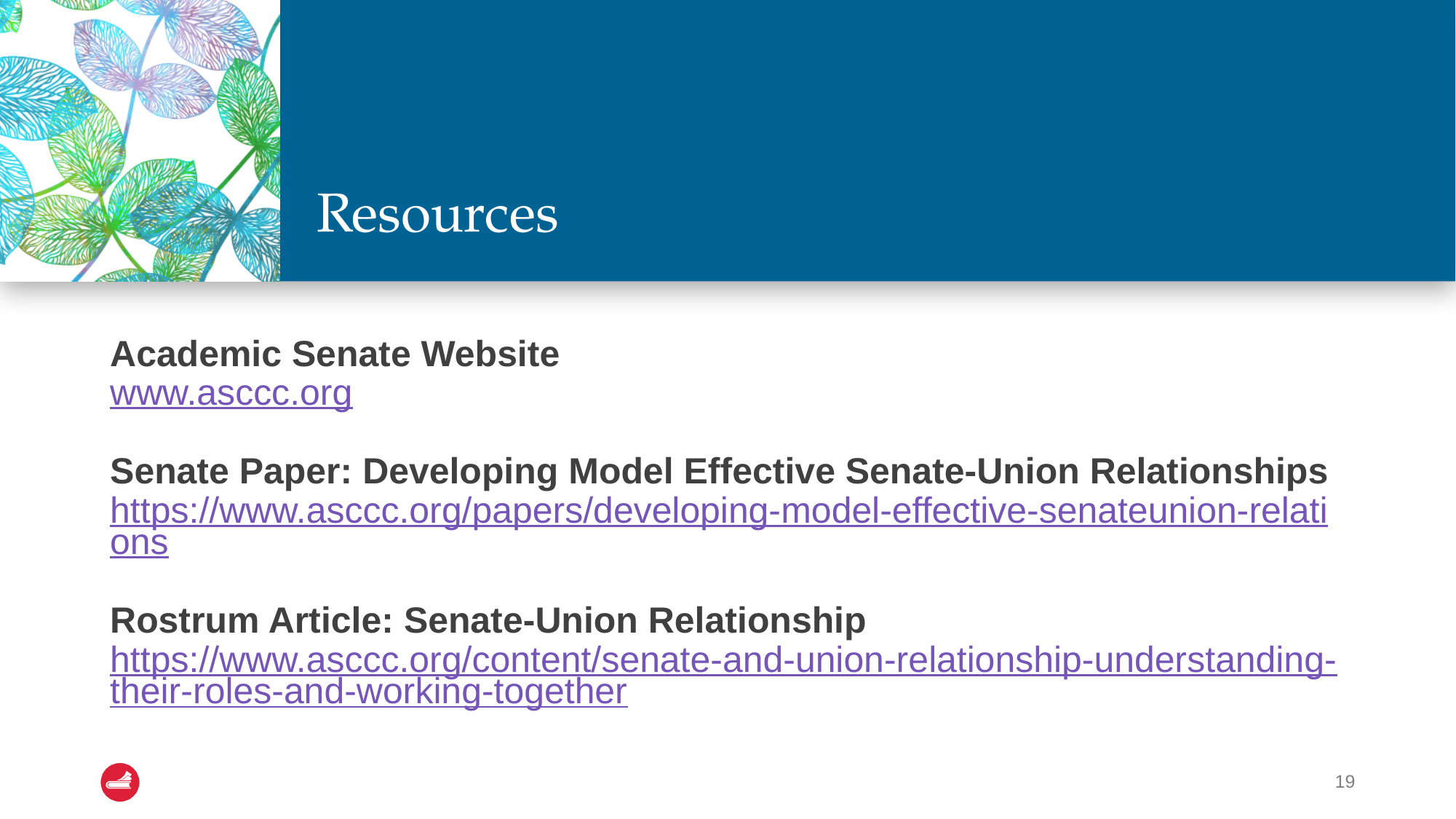

# Resources
Academic Senate Website
www.asccc.org

Senate Paper: Developing Model Effective Senate-Union Relationships
https://www.asccc.org/papers/developing-model-effective-senateunion-relations

Rostrum Article: Senate-Union Relationship
https://www.asccc.org/content/senate-and-union-relationship-understanding-their-roles-and-working-together

19